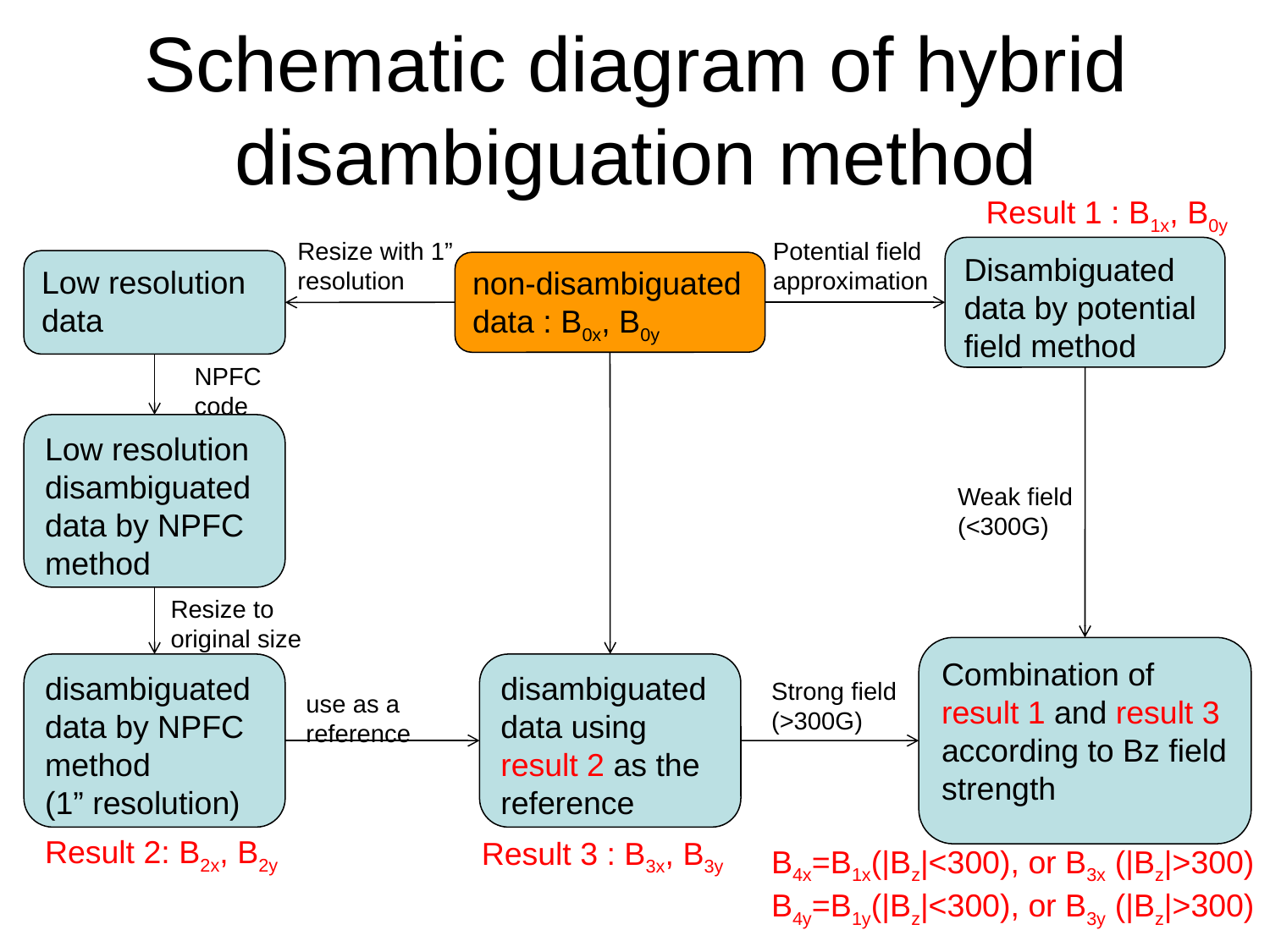

# Schematic diagram of hybrid disambiguation method
Result 1 : B1x, B0y
Resize with 1” resolution
Potential field approximation
Disambiguated data by potential field method
Low resolution data
non-disambiguated data : B0x, B0y
NPFC code
Low resolution disambiguated data by NPFC method
Weak field (<300G)
Resize to original size
Combination of result 1 and result 3 according to Bz field strength

disambiguated data by NPFC method
(1” resolution)
disambiguated data using result 2 as the reference
Strong field (>300G)
use as a reference
Result 2: B2x, B2y
Result 3 : B3x, B3y
B4x=B1x(|Bz|<300), or B3x (|Bz|>300)
B4y=B1y(|Bz|<300), or B3y (|Bz|>300)